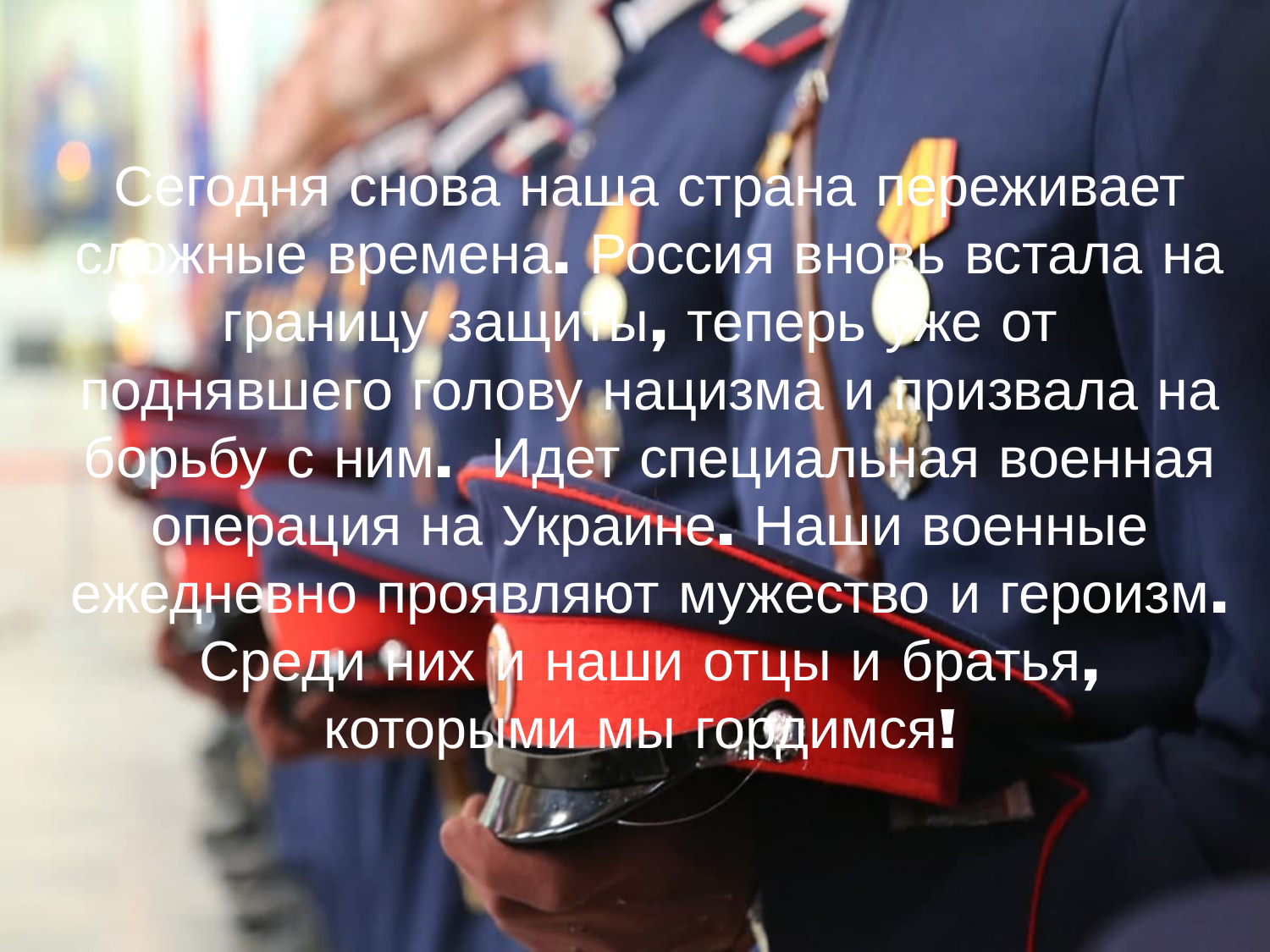

# Сегодня снова наша страна переживает сложные времена. Россия вновь встала на границу защиты, теперь уже от  поднявшего голову нацизма и призвала на борьбу с ним.  Идет специальная военная операция на Украине. Наши военные ежедневно проявляют мужество и героизм. Среди них и наши отцы и братья, которыми мы гордимся!